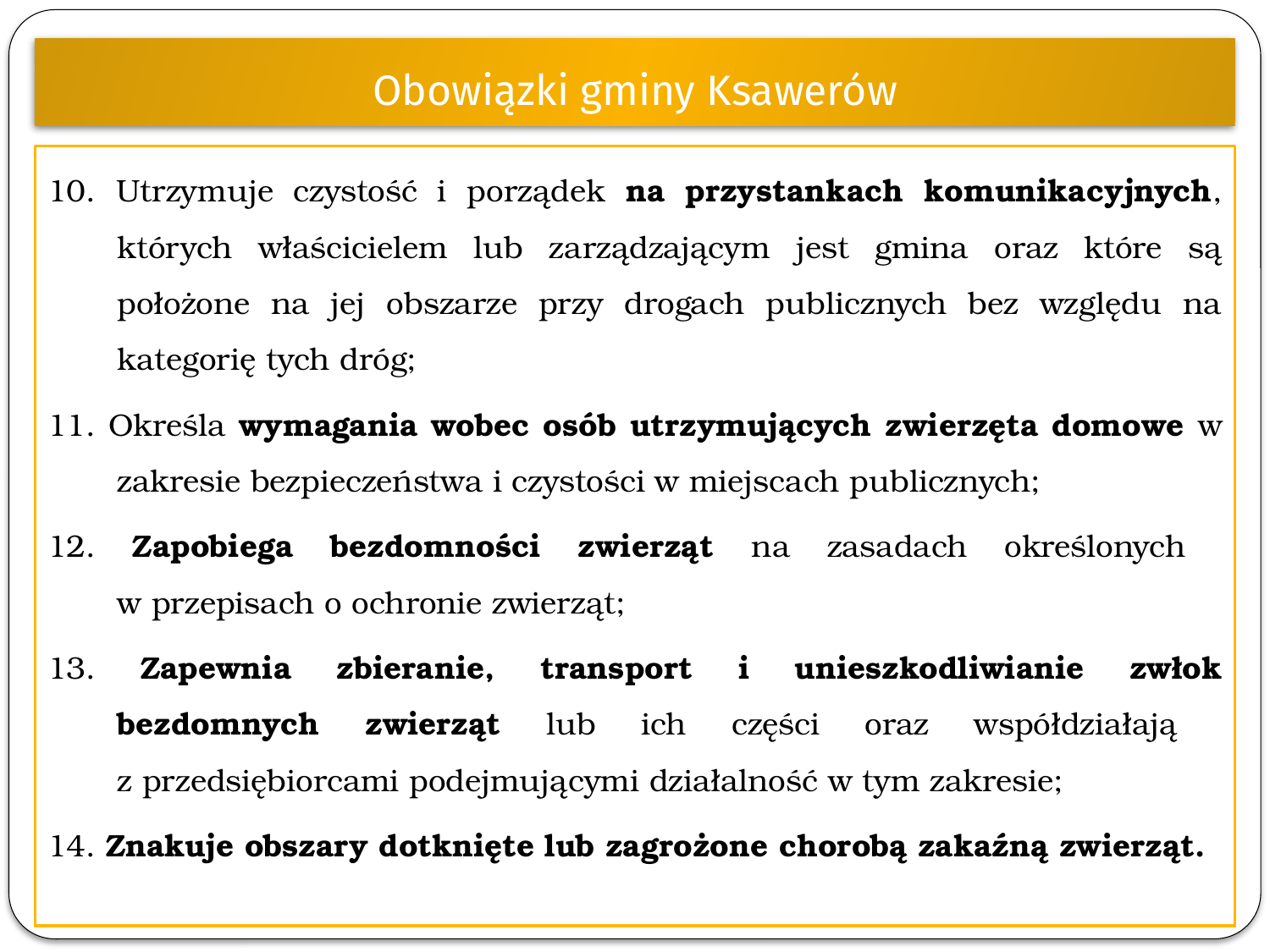

Obowiązki gminy Ksawerów
10. Utrzymuje czystość i porządek na przystankach komunikacyjnych, których właścicielem lub zarządzającym jest gmina oraz które są położone na jej obszarze przy drogach publicznych bez względu na kategorię tych dróg;
11. Określa wymagania wobec osób utrzymujących zwierzęta domowe w zakresie bezpieczeństwa i czystości w miejscach publicznych;
12. Zapobiega bezdomności zwierząt na zasadach określonych
w przepisach o ochronie zwierząt;
13. Zapewnia zbieranie, transport i unieszkodliwianie zwłok bezdomnych zwierząt lub ich części oraz współdziałają
z przedsiębiorcami podejmującymi działalność w tym zakresie;
14. Znakuje obszary dotknięte lub zagrożone chorobą zakaźną zwierząt.